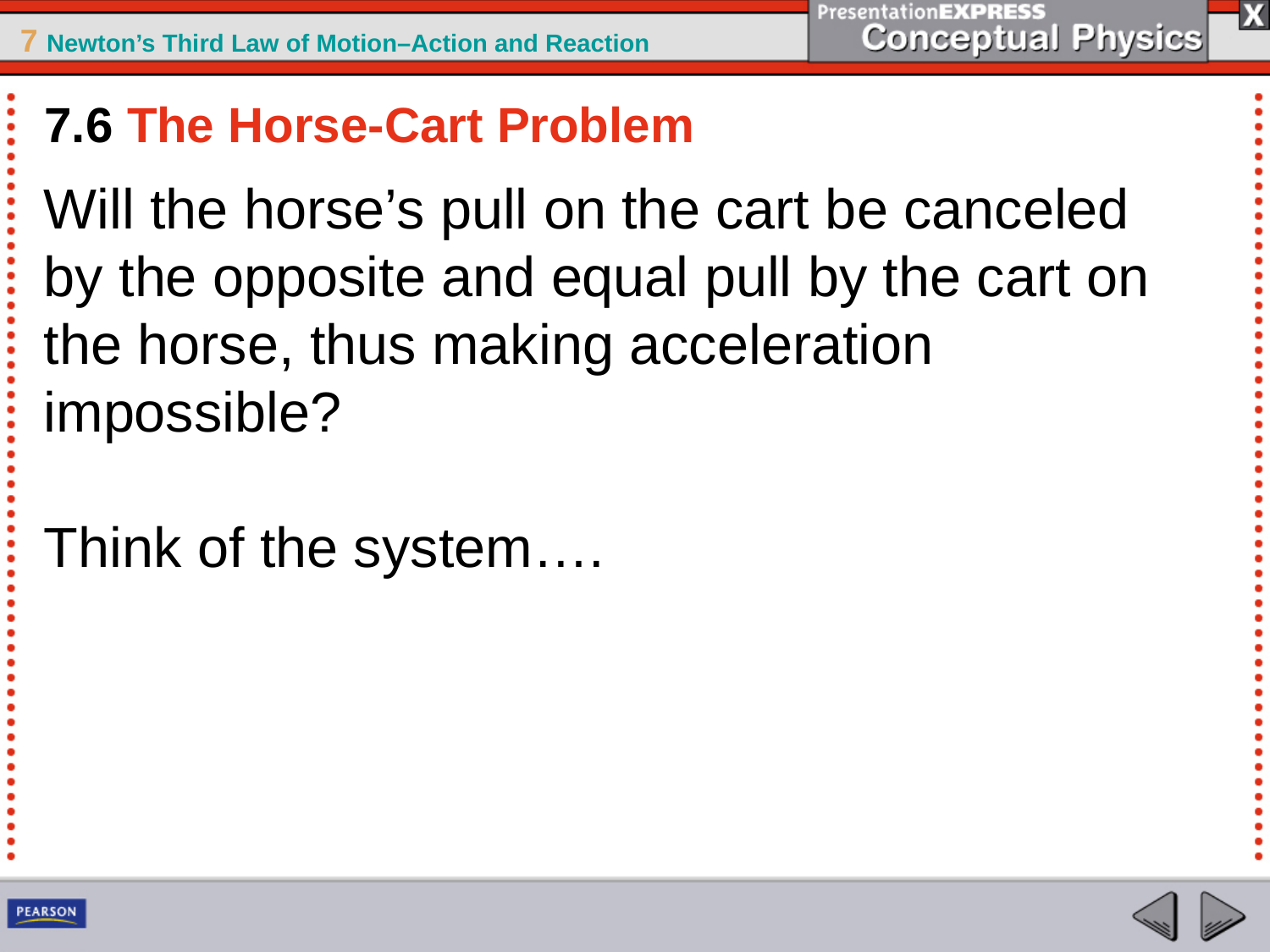

7.6 The Horse-Cart Problem
Will the horse’s pull on the cart be canceled by the opposite and equal pull by the cart on the horse, thus making acceleration impossible?

Think of the system….